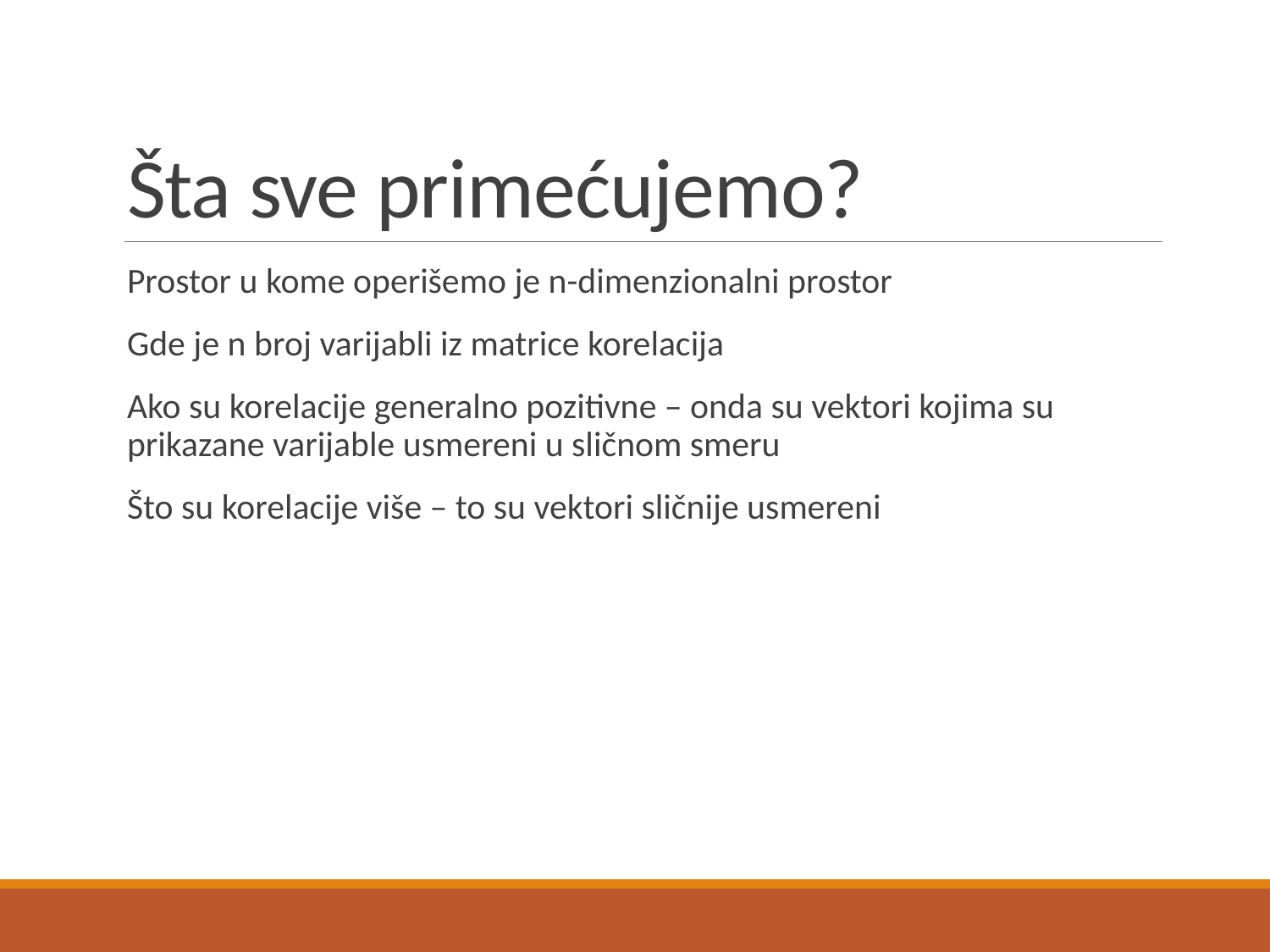

# Šta sve primećujemo?
Prostor u kome operišemo je n-dimenzionalni prostor
Gde je n broj varijabli iz matrice korelacija
Ako su korelacije generalno pozitivne – onda su vektori kojima su prikazane varijable usmereni u sličnom smeru
Što su korelacije više – to su vektori sličnije usmereni